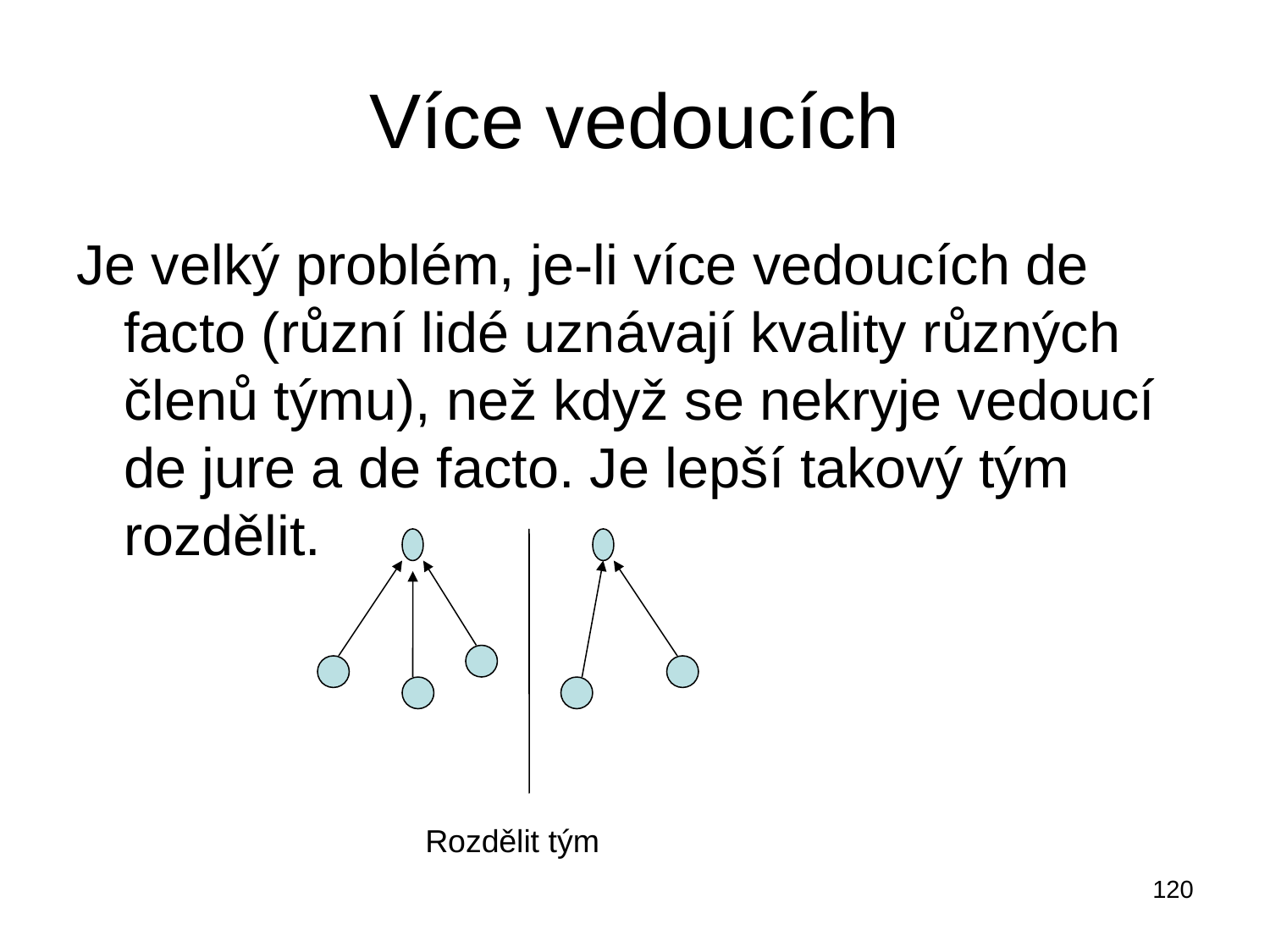

# Více vedoucích
Je velký problém, je-li více vedoucích de facto (různí lidé uznávají kvality různých členů týmu), než když se nekryje vedoucí de jure a de facto. Je lepší takový tým rozdělit.

Rozdělit tým
120